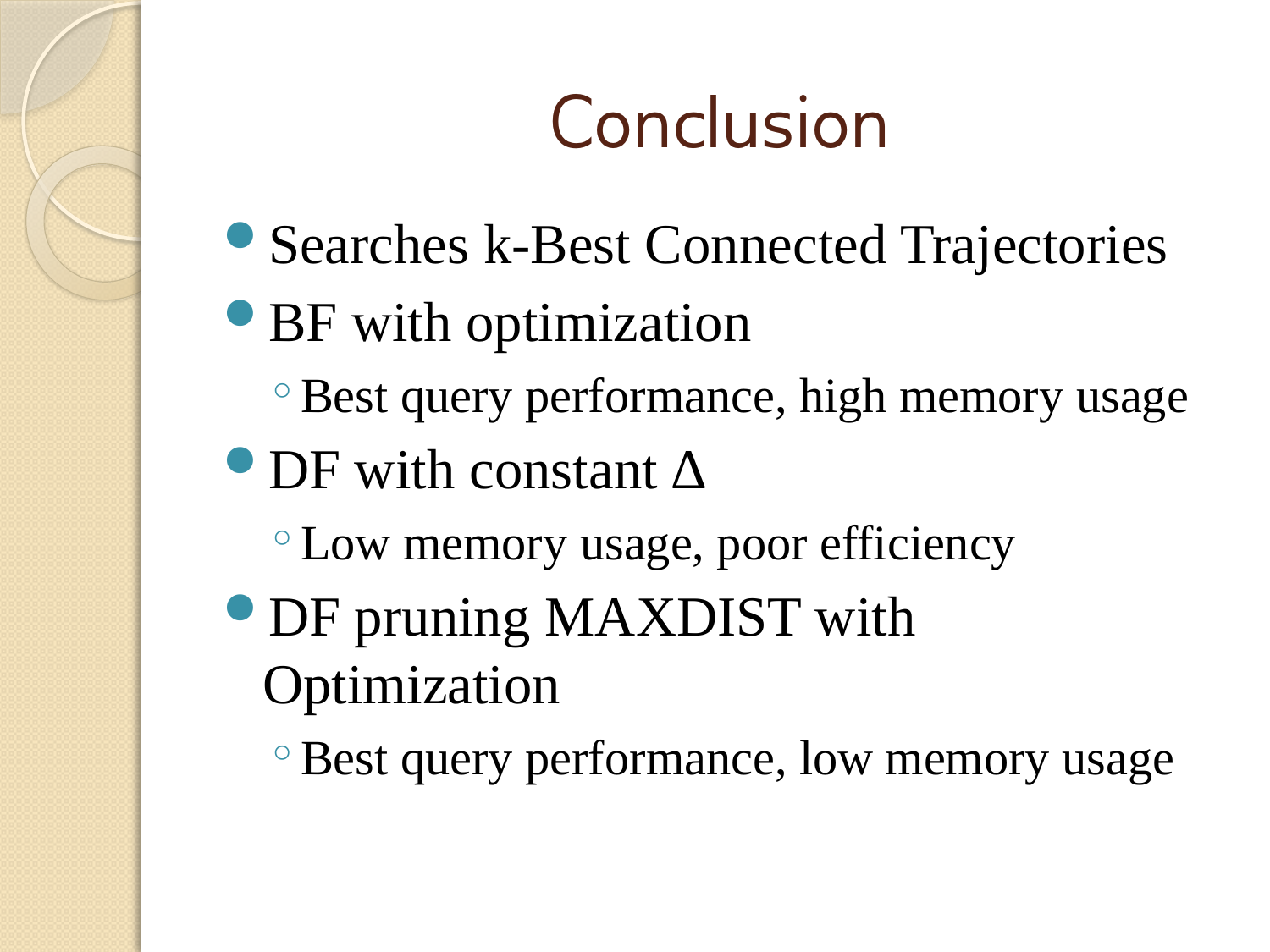

# Conclusion
Searches k-Best Connected Trajectories
BF with optimization
Best query performance, high memory usage
DF with constant ∆
Low memory usage, poor efficiency
DF pruning MAXDIST with Optimization
Best query performance, low memory usage